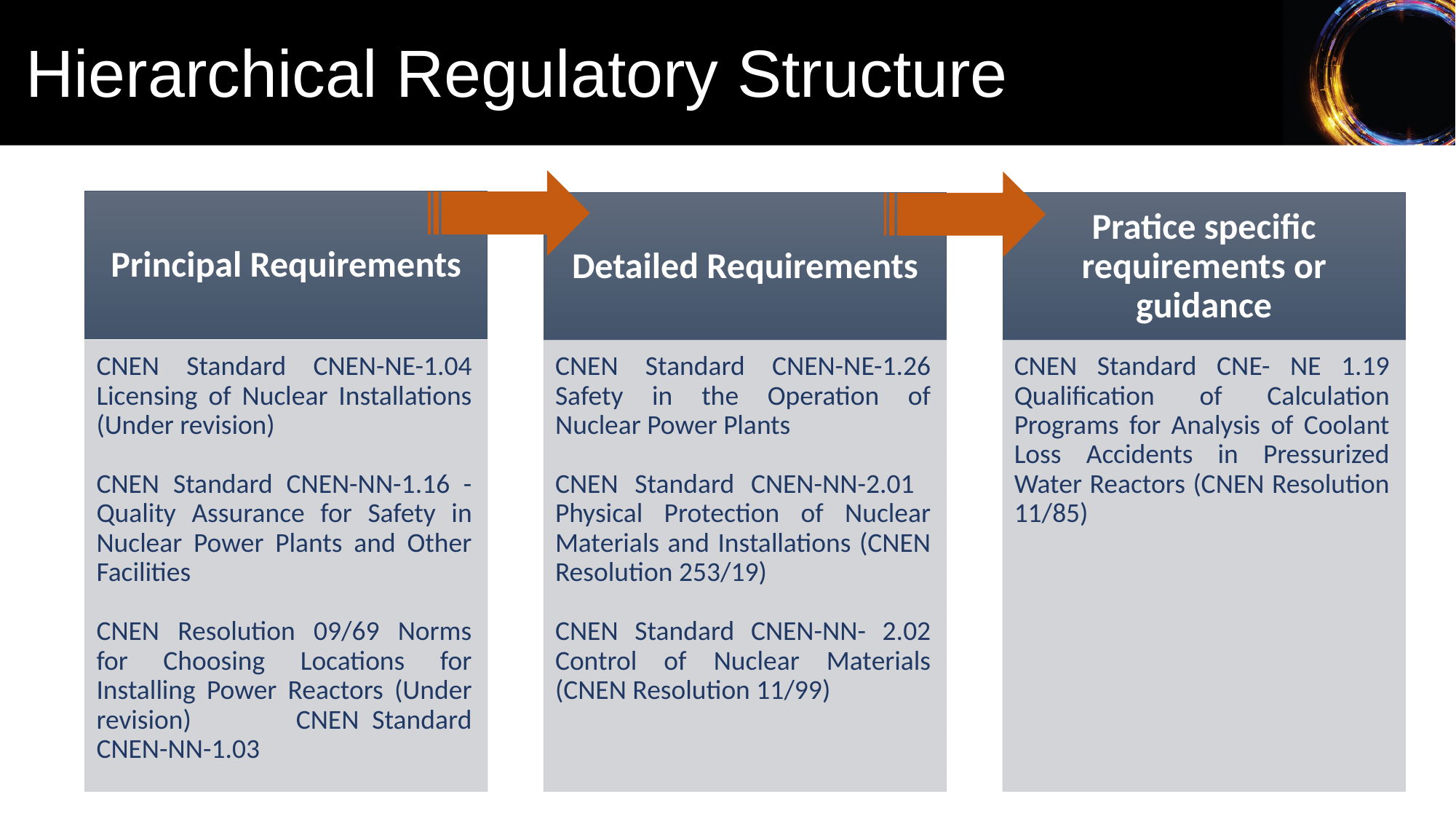

# Hierarchical Regulatory Structure

Principal Requirements
CNEN Standard CNEN-NE-1.04 Licensing of Nuclear Installations (Under revision)

CNEN Standard CNEN-NN-1.16 - Quality Assurance for Safety in Nuclear Power Plants and Other Facilities

CNEN Resolution 09/69 Norms for Choosing Locations for Installing Power Reactors (Under revision)        CNEN Standard CNEN-NN-1.03
Detailed Requirements
CNEN Standard CNEN-NE-1.26 Safety in the Operation of Nuclear Power Plants

CNEN Standard CNEN-NN-2.01  Physical Protection of Nuclear Materials and Installations (CNEN Resolution 253/19)

CNEN Standard CNEN-NN- 2.02 Control of Nuclear Materials (CNEN Resolution 11/99)

Pratice specific requirements or guidance
CNEN Standard CNE- NE 1.19 Qualification of Calculation Programs for Analysis of Coolant Loss Accidents in Pressurized Water Reactors (CNEN Resolution 11/85)